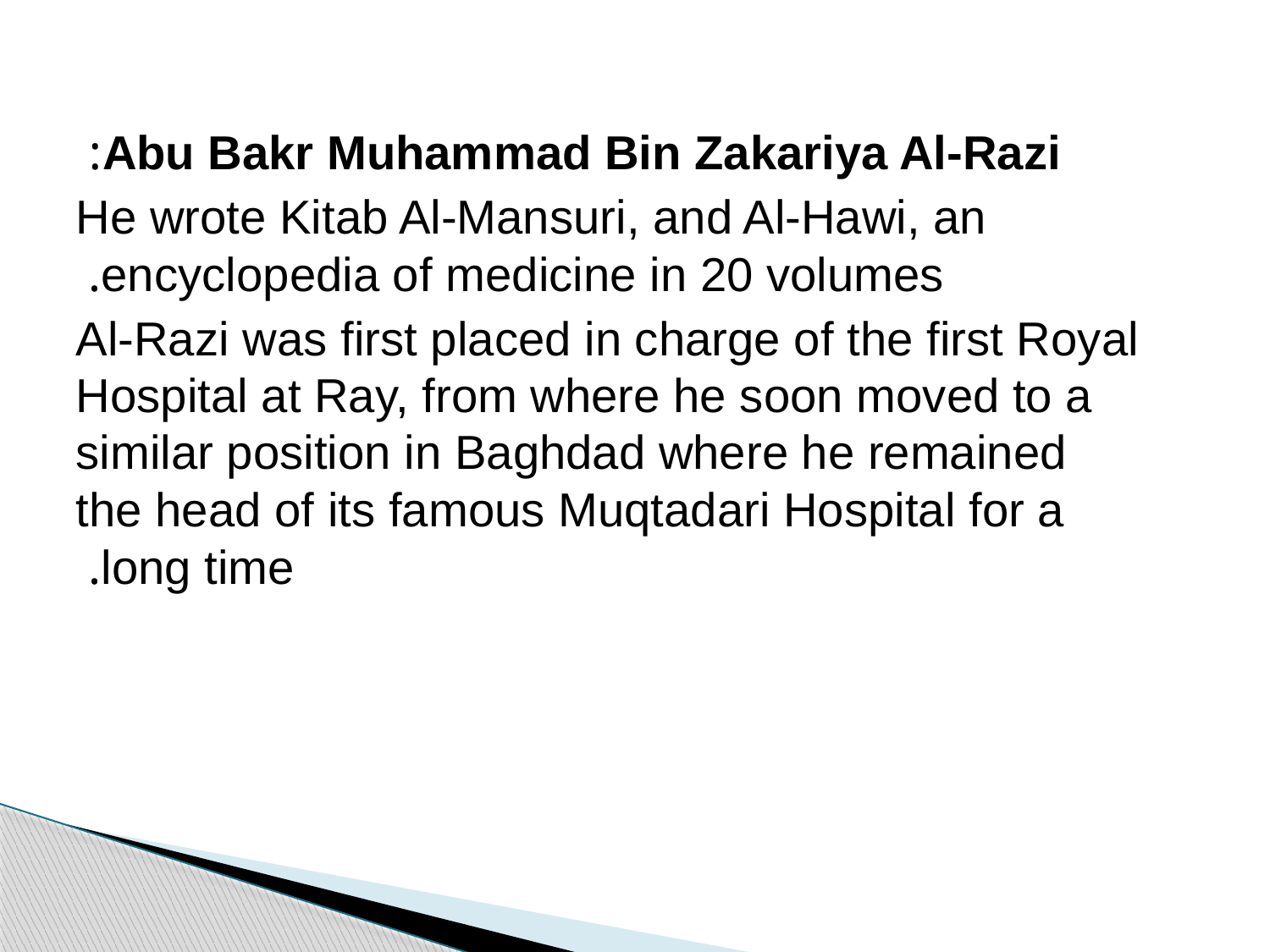

Abu Bakr Muhammad Bin Zakariya Al-Razi:
He wrote Kitab Al-Mansuri, and Al-Hawi, an encyclopedia of medicine in 20 volumes.
Al-Razi was first placed in charge of the first Royal Hospital at Ray, from where he soon moved to a similar position in Baghdad where he remained the head of its famous Muqtadari Hospital for a long time.